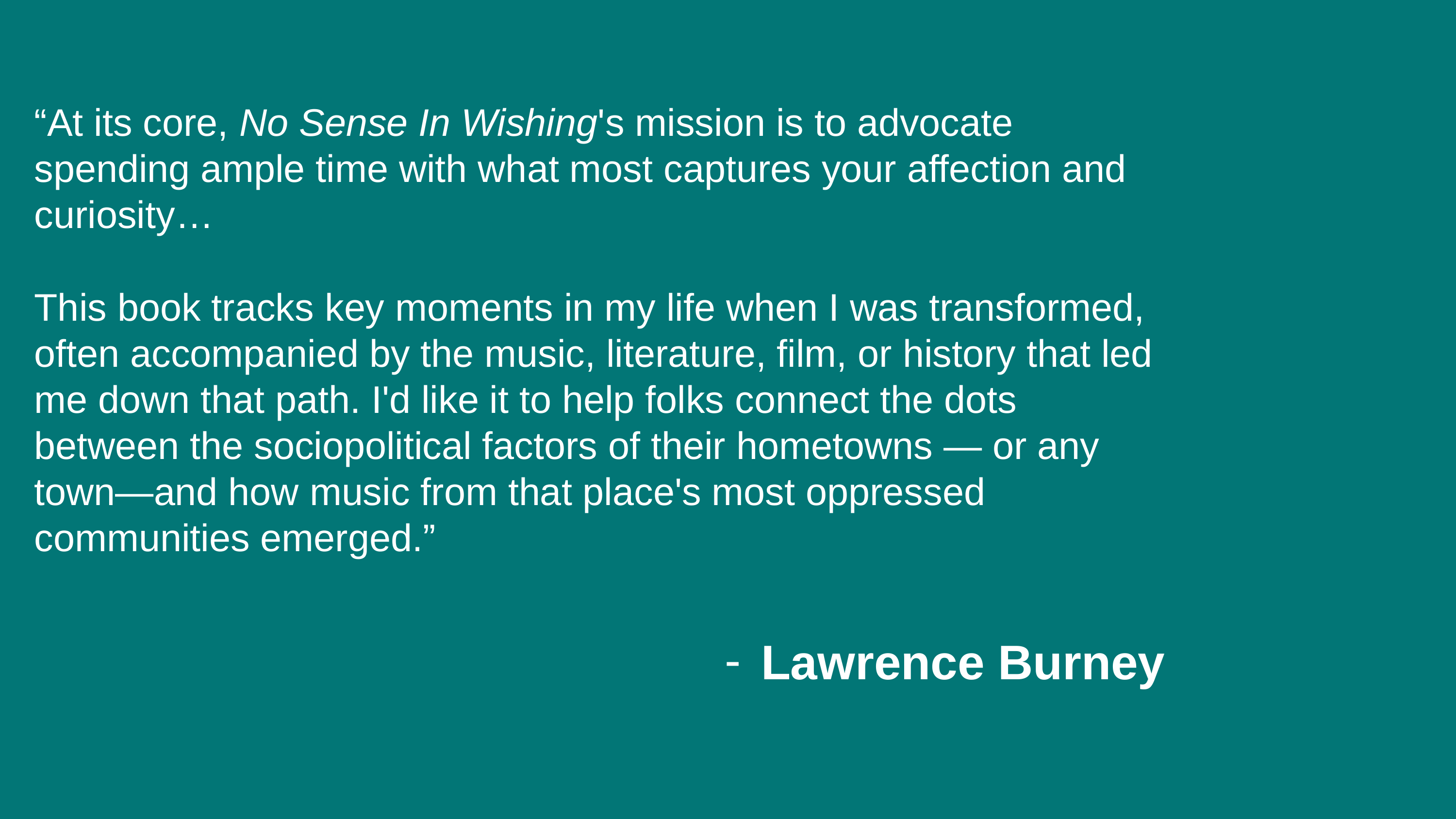

“At its core, No Sense In Wishing's mission is to advocate spending ample time with what most captures your affection and curiosity…

This book tracks key moments in my life when I was transformed, often accompanied by the music, literature, film, or history that led me down that path. I'd like it to help folks connect the dots between the sociopolitical factors of their hometowns — or any town—and how music from that place's most oppressed communities emerged.”
#
Lawrence Burney